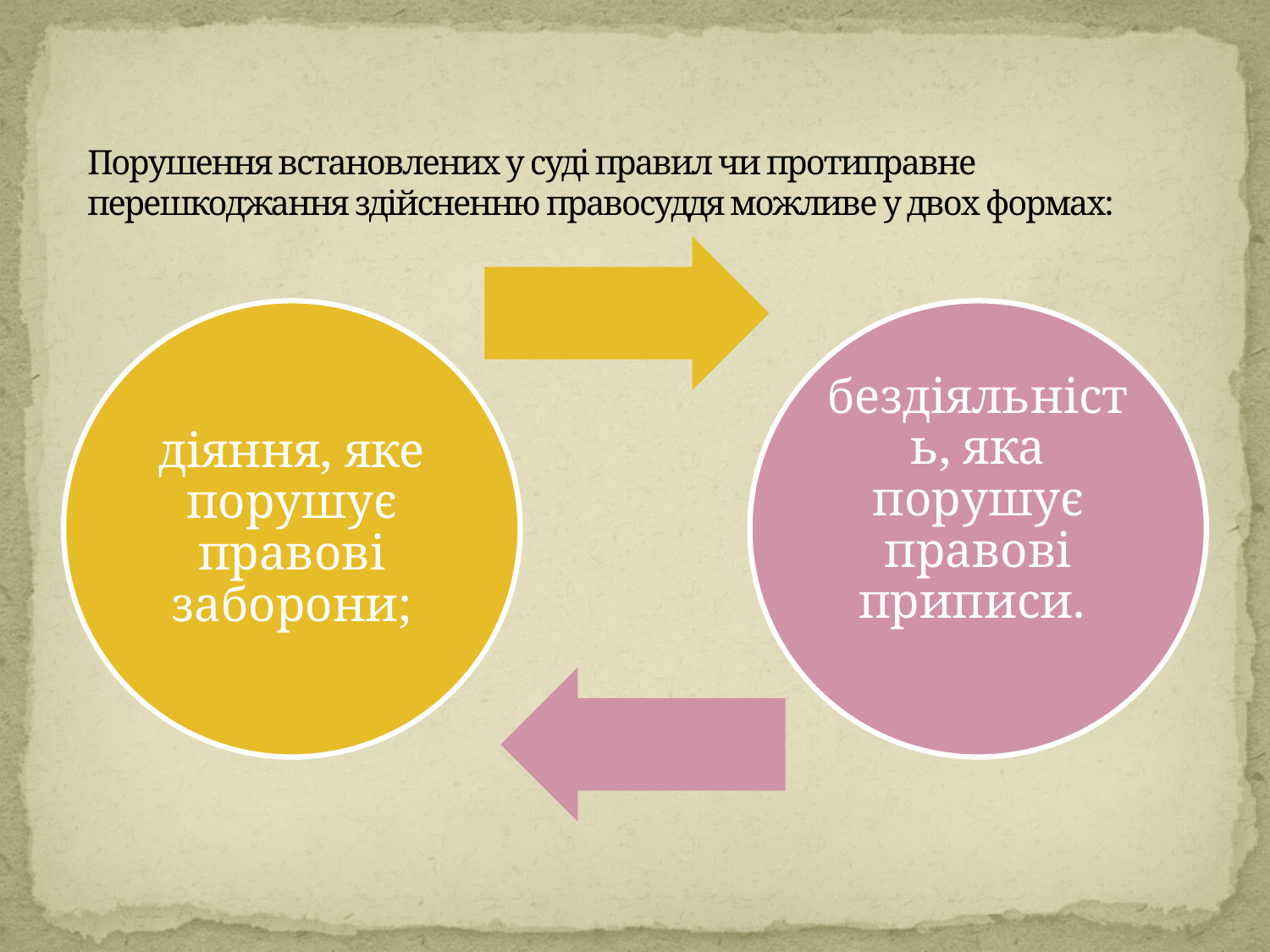

# Порушення встановлених у суді правил чи протиправне перешкоджання здійсненню правосуддя можливе у двох формах:
діяння, яке порушує правові заборони;

бездіяльність, яка порушує правові приписи.